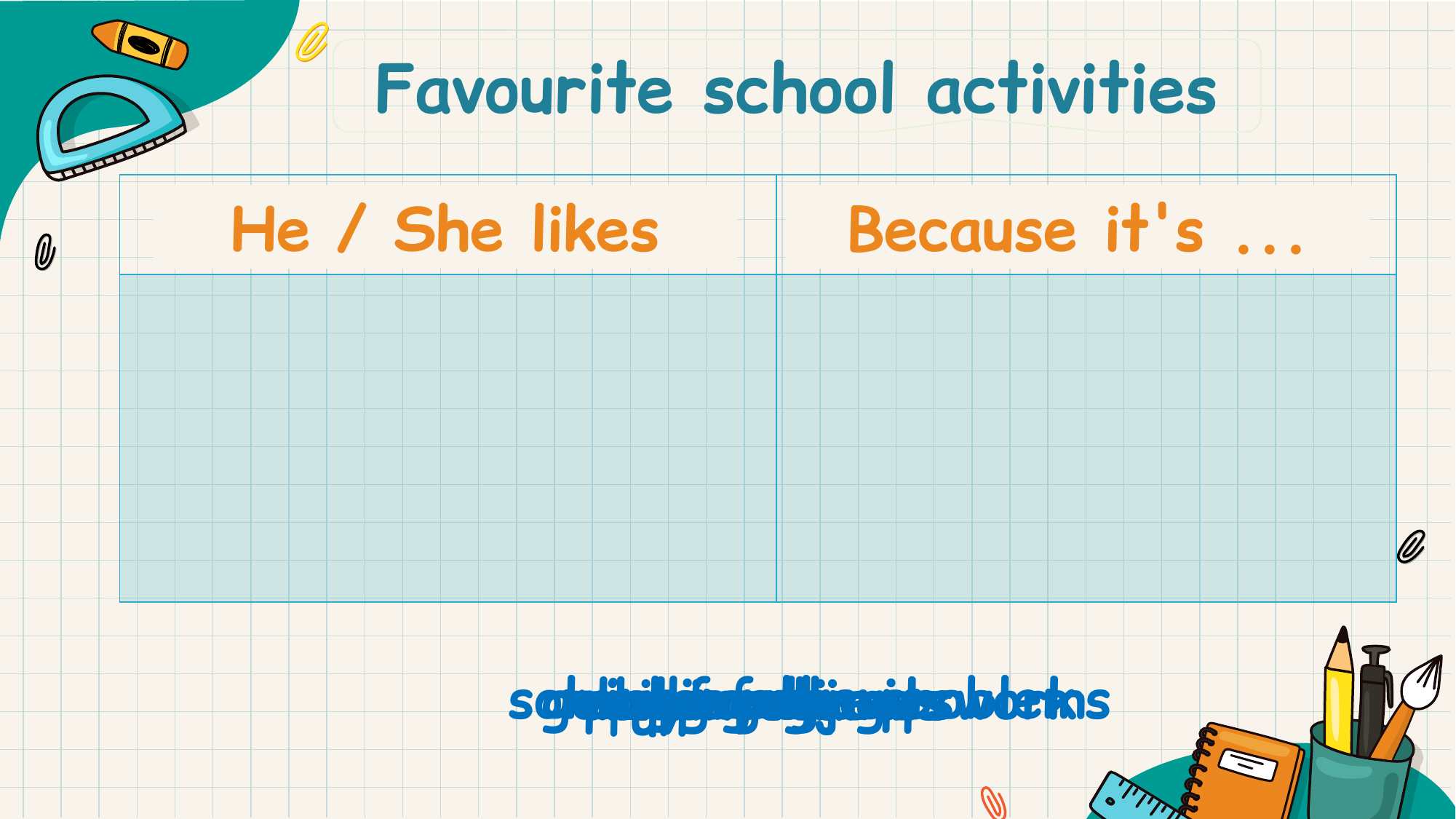

Favourite school activities
| School activity | Reason |
| --- | --- |
|  |  |
He / She likes
Because it's ...
solving maths problems
useful
reading stories
good for group work
doing projects
interesting
playing games
fun